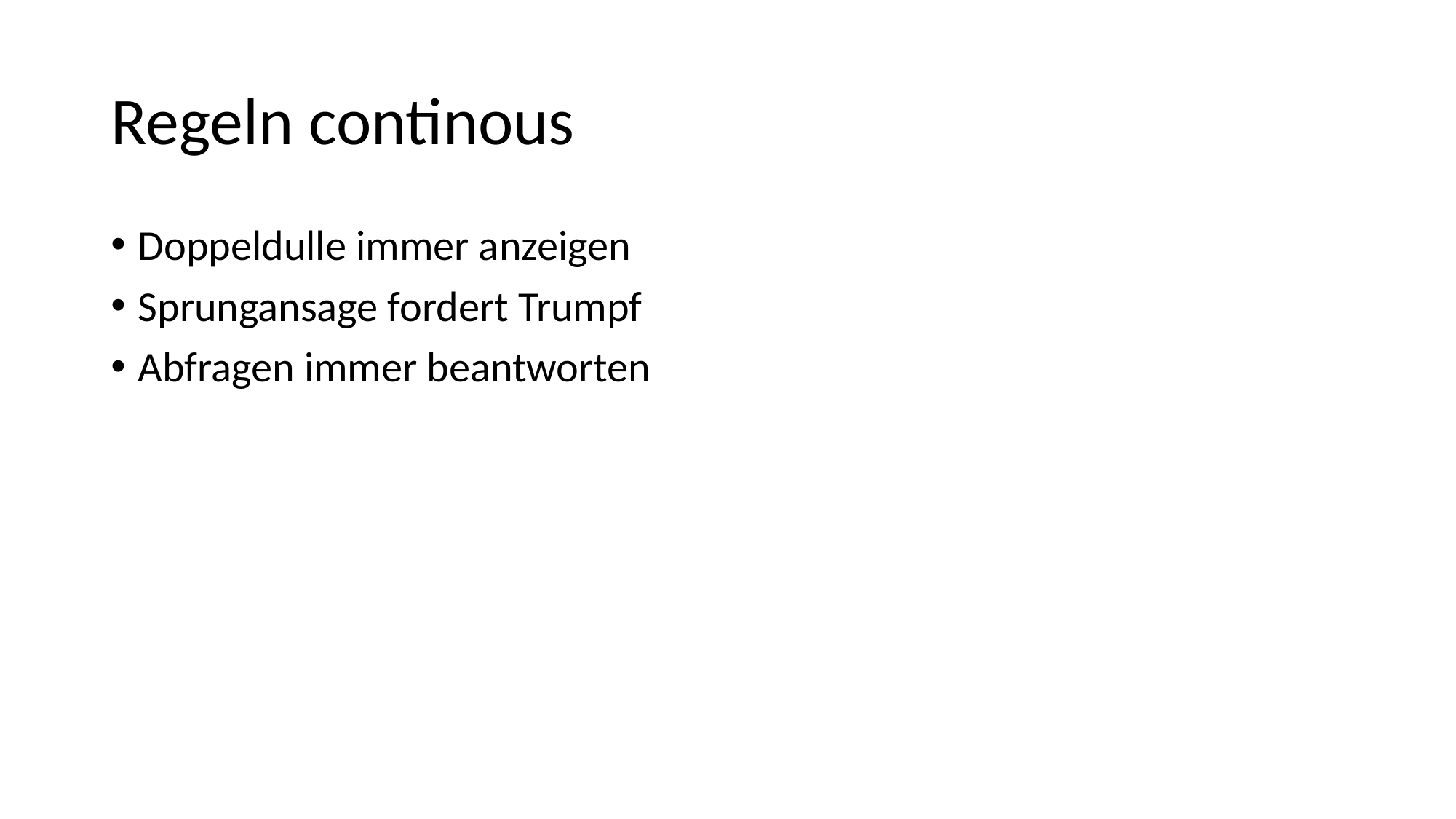

# Regeln continous
Doppeldulle immer anzeigen
Sprungansage fordert Trumpf
Abfragen immer beantworten